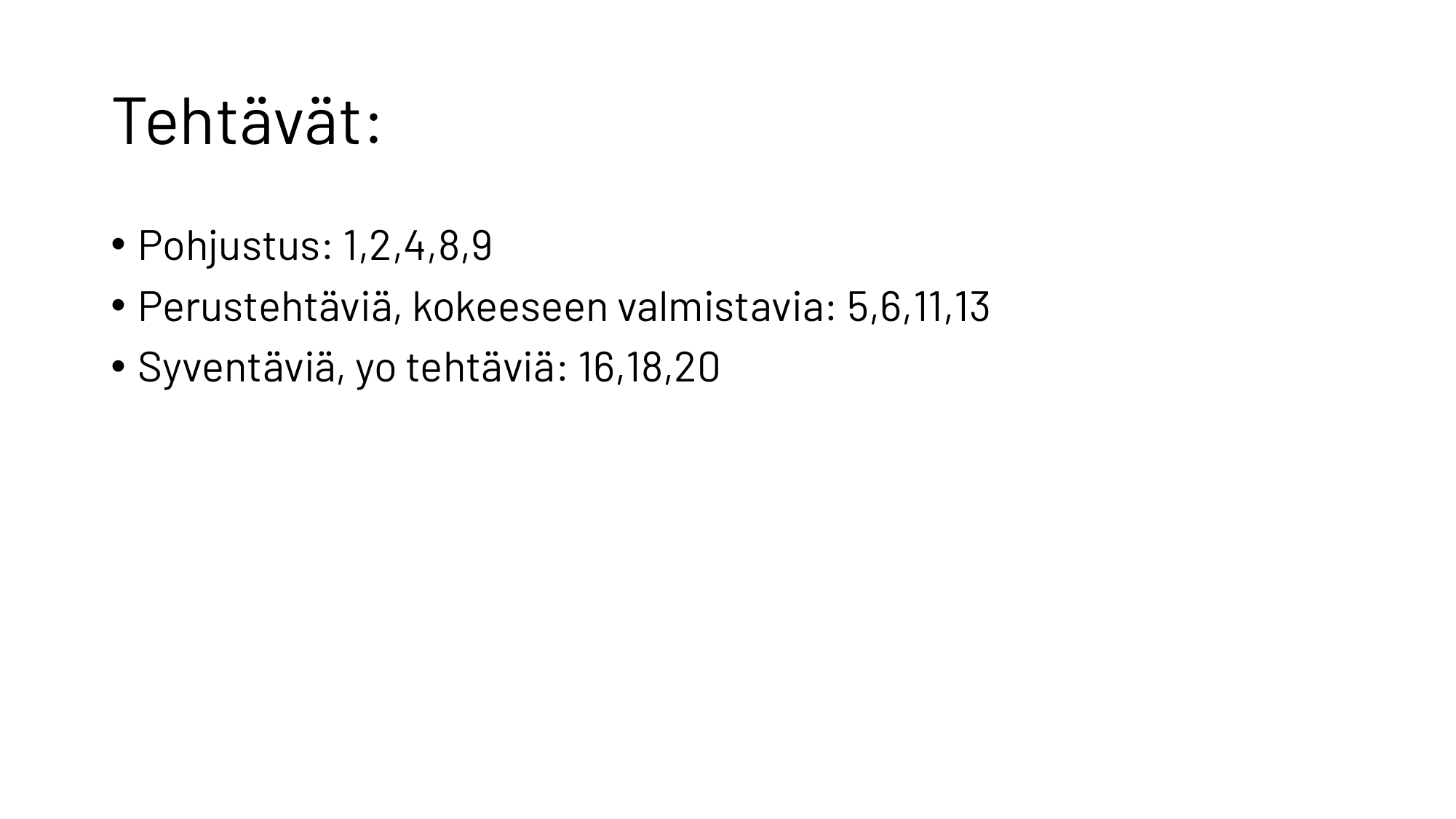

# Tehtävät:
Pohjustus: 1,2,4,8,9
Perustehtäviä, kokeeseen valmistavia: 5,6,11,13
Syventäviä, yo tehtäviä: 16,18,20